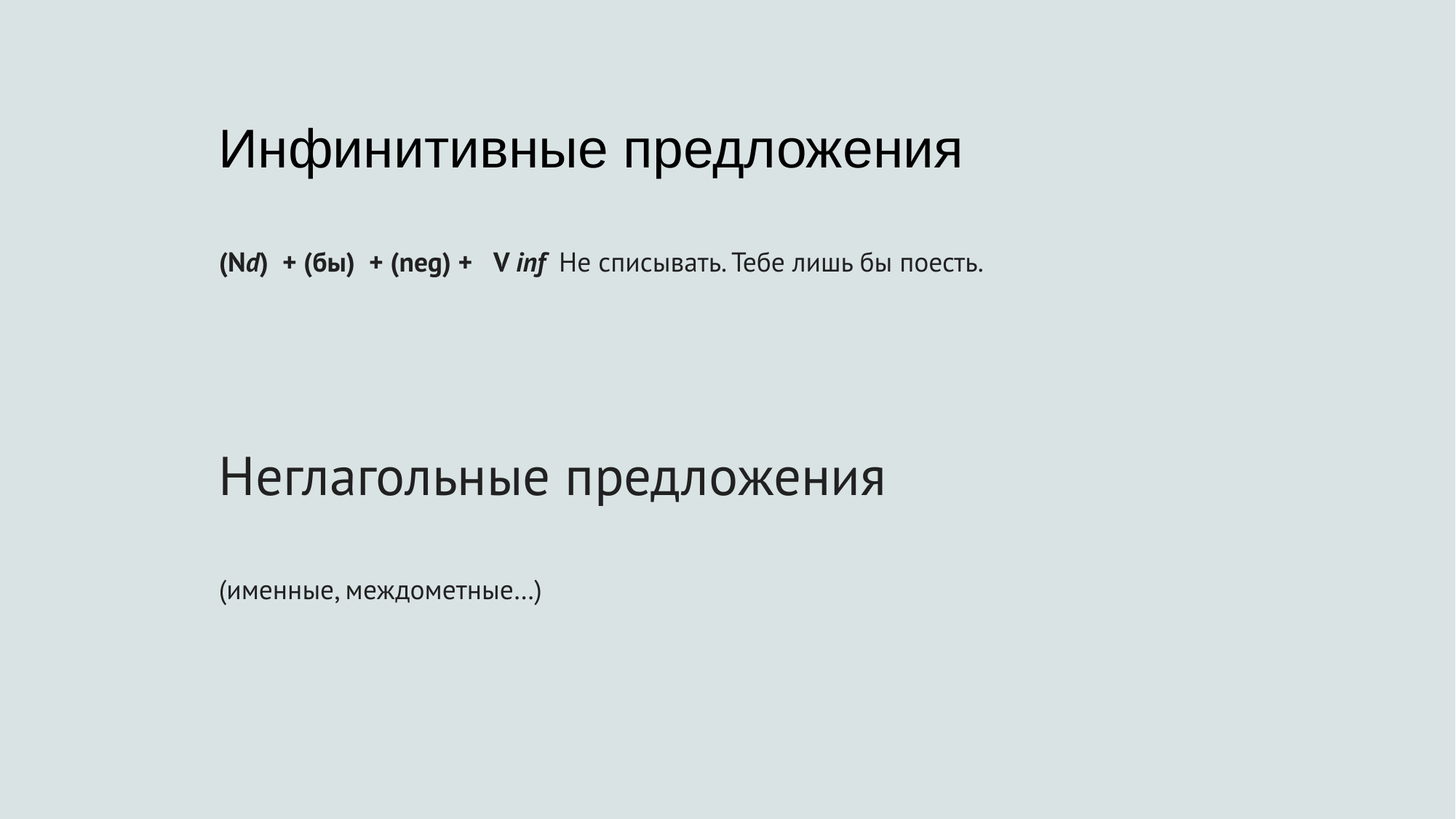

Инфинитивные предложения

(Nd)  + (бы)  + (neg) +   V inf  Не списывать. Тебе лишь бы поесть.

Неглагольные предложения

(именные, междометные…)